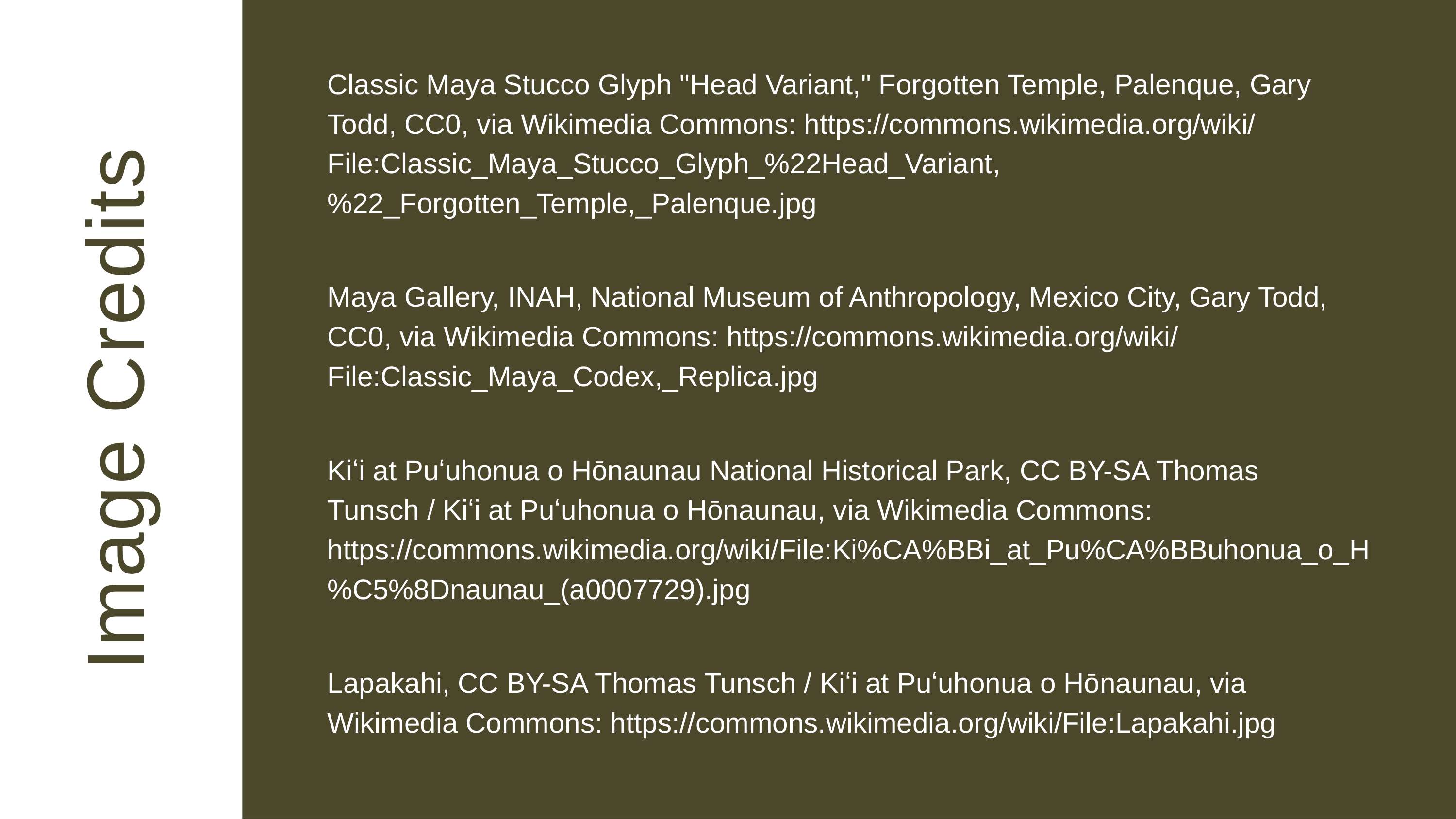

Classic Maya Stucco Glyph "Head Variant," Forgotten Temple, Palenque, Gary Todd, CC0, via Wikimedia Commons: https://commons.wikimedia.org/wiki/
File:Classic_Maya_Stucco_Glyph_%22Head_Variant,%22_Forgotten_Temple,_Palenque.jpg
Maya Gallery, INAH, National Museum of Anthropology, Mexico City, Gary Todd, CC0, via Wikimedia Commons: https://commons.wikimedia.org/wiki/
File:Classic_Maya_Codex,_Replica.jpg
Image Credits
Kiʻi at Puʻuhonua o Hōnaunau National Historical Park, CC BY-SA Thomas Tunsch / Kiʻi at Puʻuhonua o Hōnaunau, via Wikimedia Commons: https://commons.wikimedia.org/wiki/File:Ki%CA%BBi_at_Pu%CA%BBuhonua_o_H%C5%8Dnaunau_(a0007729).jpg
Lapakahi, CC BY-SA Thomas Tunsch / Kiʻi at Puʻuhonua o Hōnaunau, via Wikimedia Commons: https://commons.wikimedia.org/wiki/File:Lapakahi.jpg